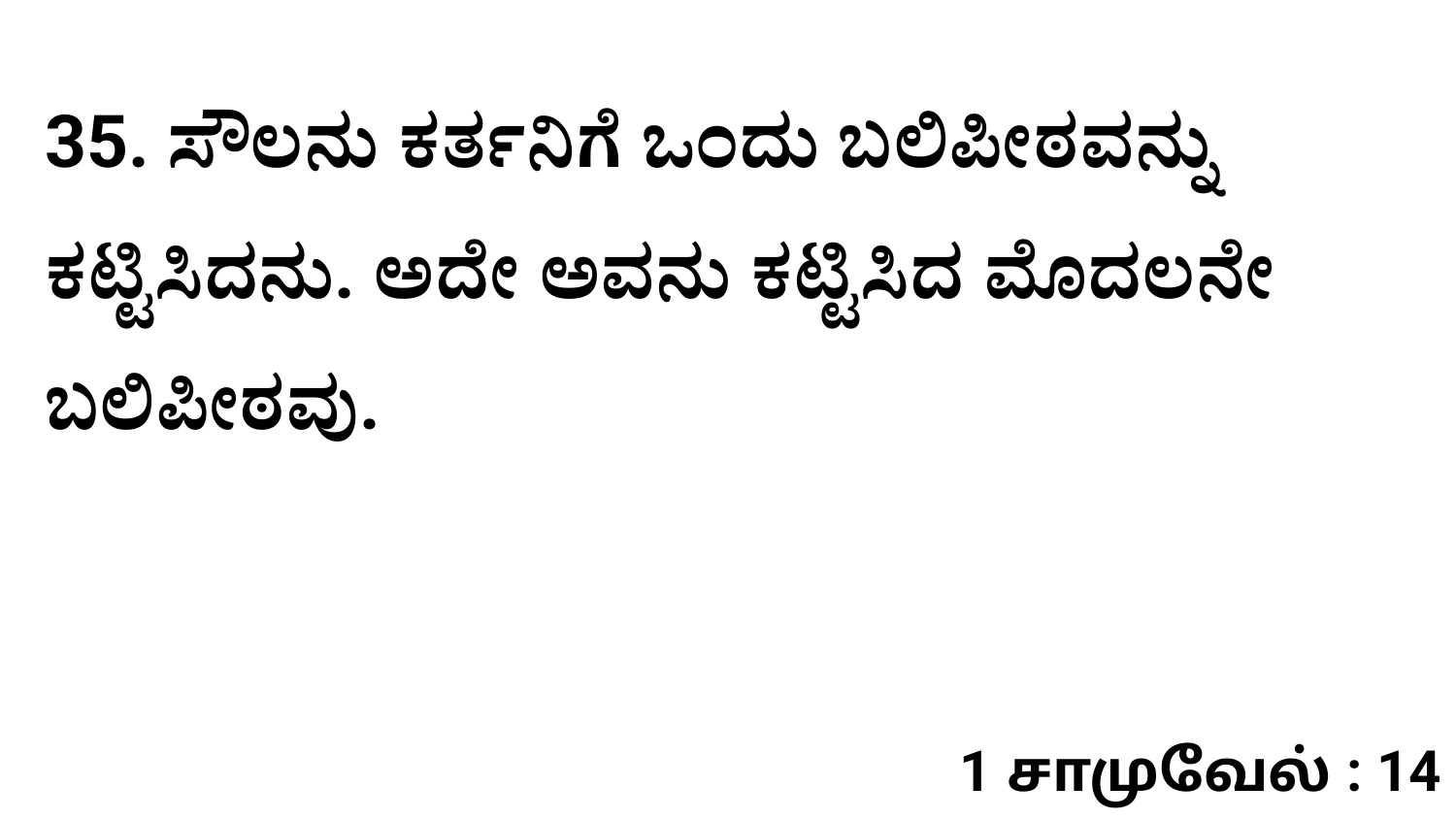

35. ಸೌಲನು ಕರ್ತನಿಗೆ ಒಂದು ಬಲಿಪೀಠವನ್ನು ಕಟ್ಟಿಸಿದನು. ಅದೇ ಅವನು ಕಟ್ಟಿಸಿದ ಮೊದಲನೇ ಬಲಿಪೀಠವು.
1 சாமுவேல் : 14